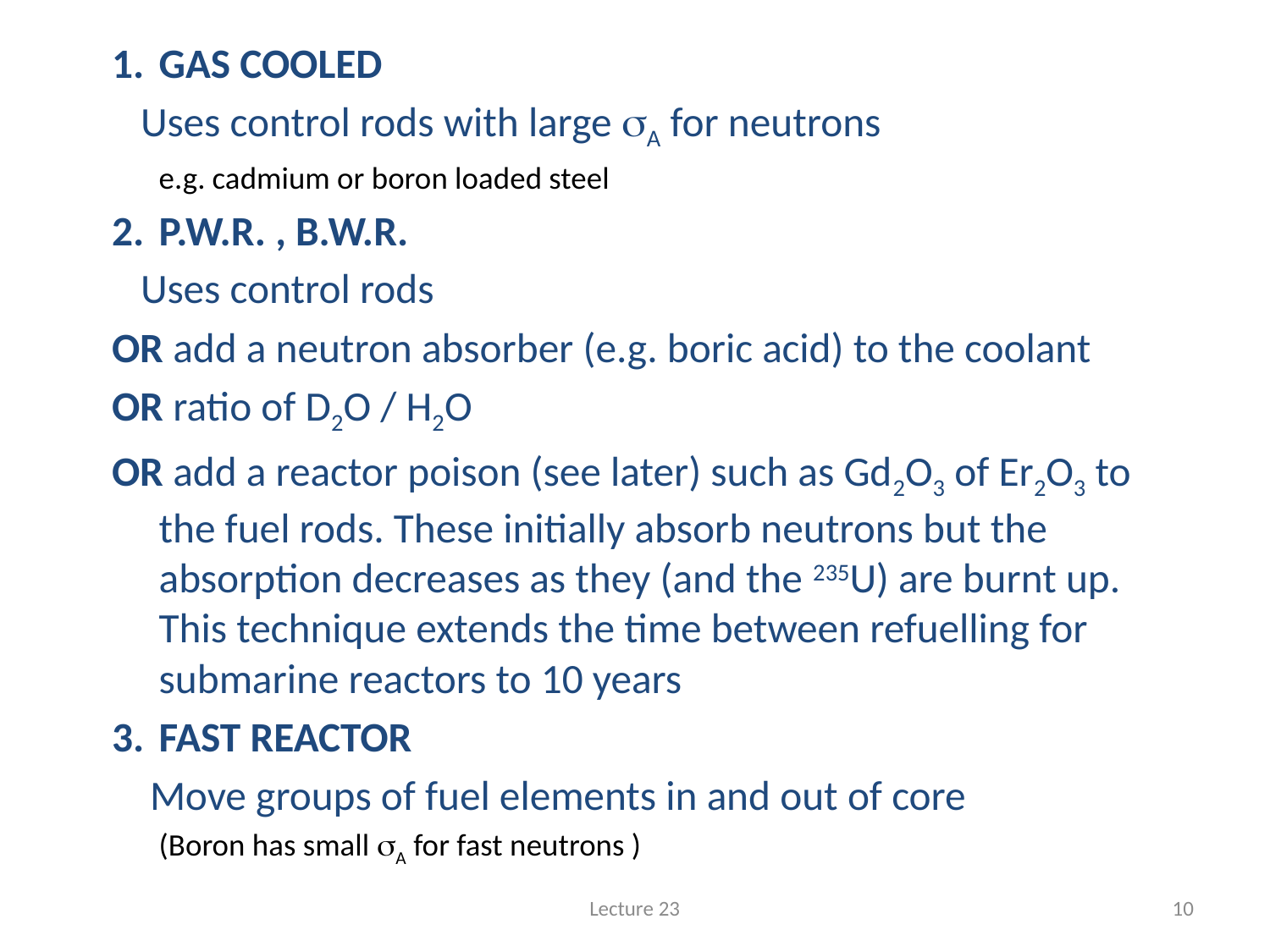

1.	GAS COOLED
   Uses control rods with large σA for neutrons
e.g. cadmium or boron loaded steel
2.	P.W.R. , B.W.R.
   Uses control rods
OR add a neutron absorber (e.g. boric acid) to the coolant
OR ratio of D2O / H2O
OR add a reactor poison (see later) such as Gd2O3 of Er2O3 to the fuel rods. These initially absorb neutrons but the absorption decreases as they (and the 235U) are burnt up. This technique extends the time between refuelling for submarine reactors to 10 years
3.	FAST REACTOR
    Move groups of fuel elements in and out of core
(Boron has small σA for fast neutrons )

#
Lecture 23
10